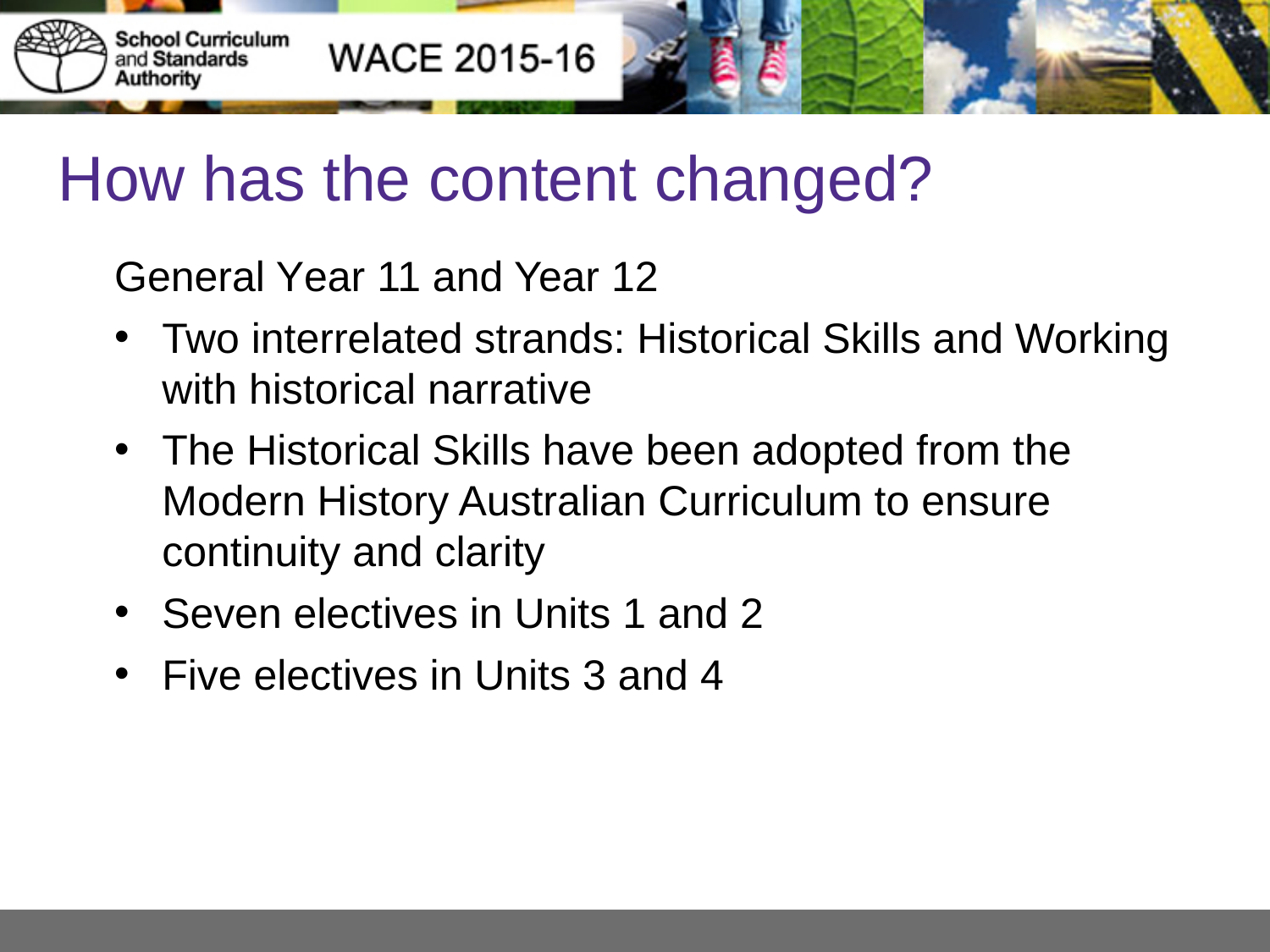

# How has the content changed?
General Year 11 and Year 12
Two interrelated strands: Historical Skills and Working with historical narrative
The Historical Skills have been adopted from the Modern History Australian Curriculum to ensure continuity and clarity
Seven electives in Units 1 and 2
Five electives in Units 3 and 4